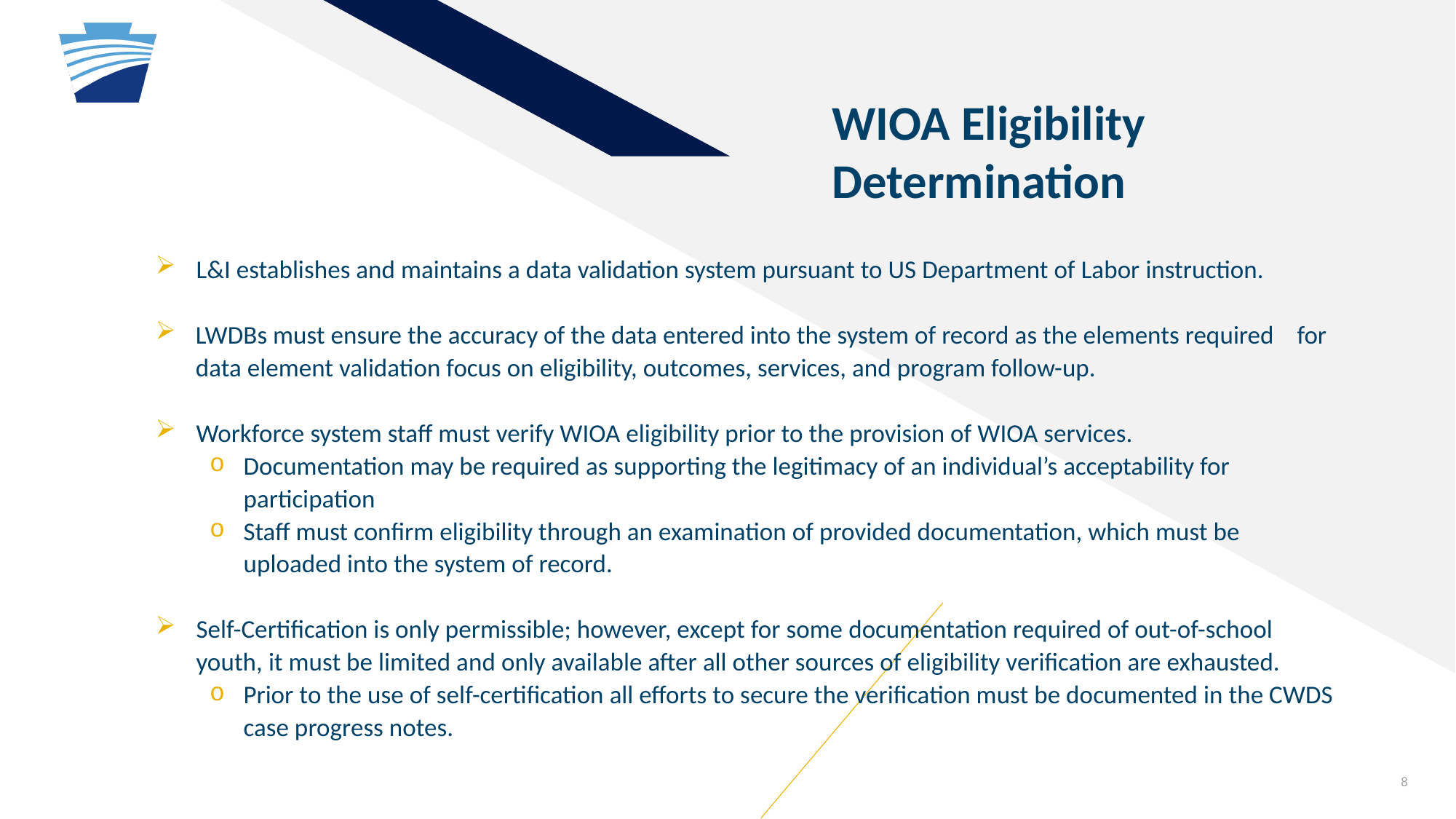

WIOA Eligibility Determination
L&I establishes and maintains a data validation system pursuant to US Department of Labor instruction.

LWDBs must ensure the accuracy of the data entered into the system of record as the elements required    for data element validation focus on eligibility, outcomes, services, and program follow-up.

Workforce system staff must verify WIOA eligibility prior to the provision of WIOA services.
Documentation may be required as supporting the legitimacy of an individual’s acceptability for participation
Staff must confirm eligibility through an examination of provided documentation, which must be uploaded into the system of record.

Self-Certification is only permissible; however, except for some documentation required of out-of-school youth, it must be limited and only available after all other sources of eligibility verification are exhausted.
Prior to the use of self-certification all efforts to secure the verification must be documented in the CWDS case progress notes.

8